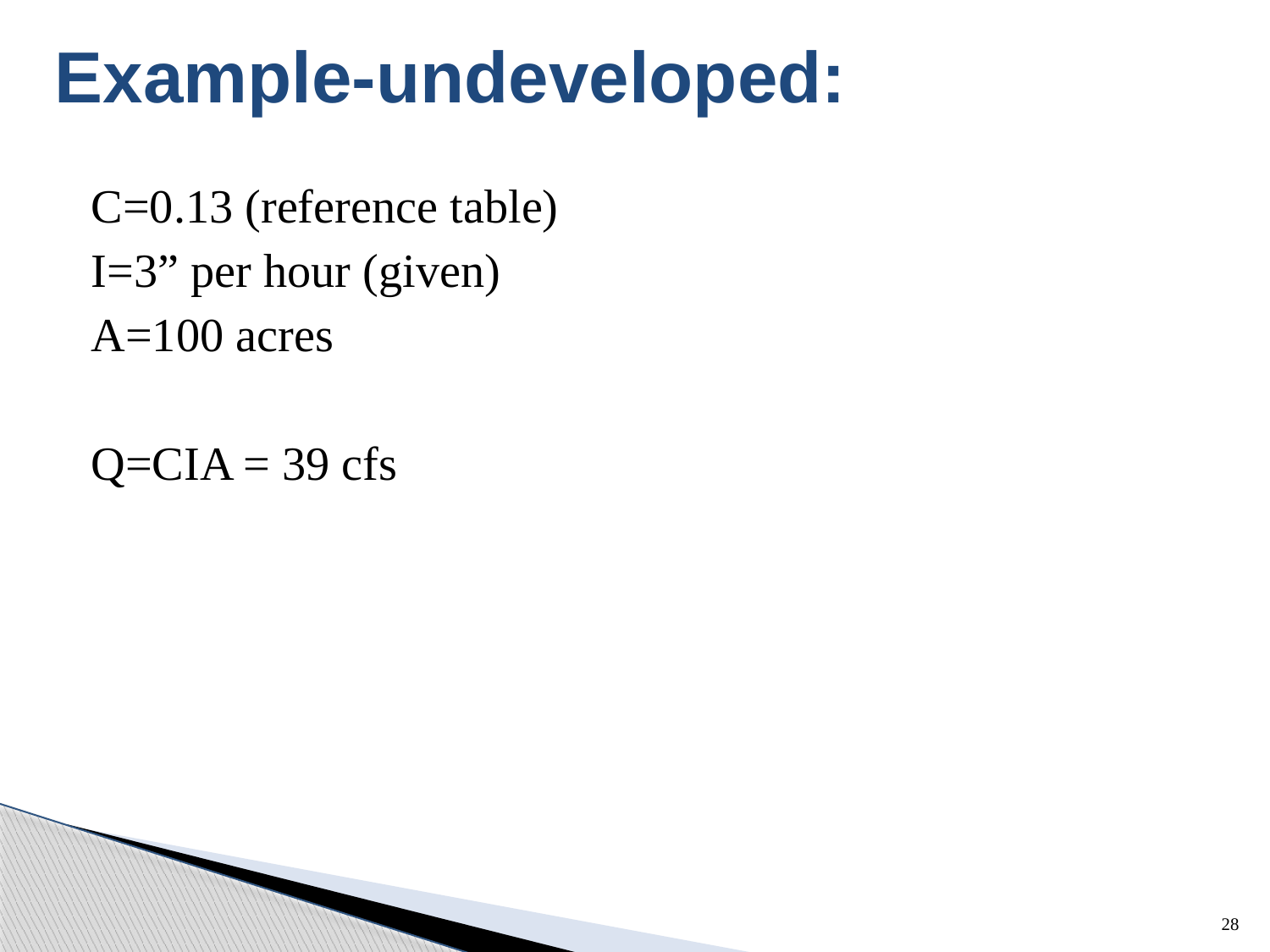

# Example-undeveloped:
C=0.13 (reference table)
I=3” per hour (given)
A=100 acres

Q=CIA = 39 cfs

28